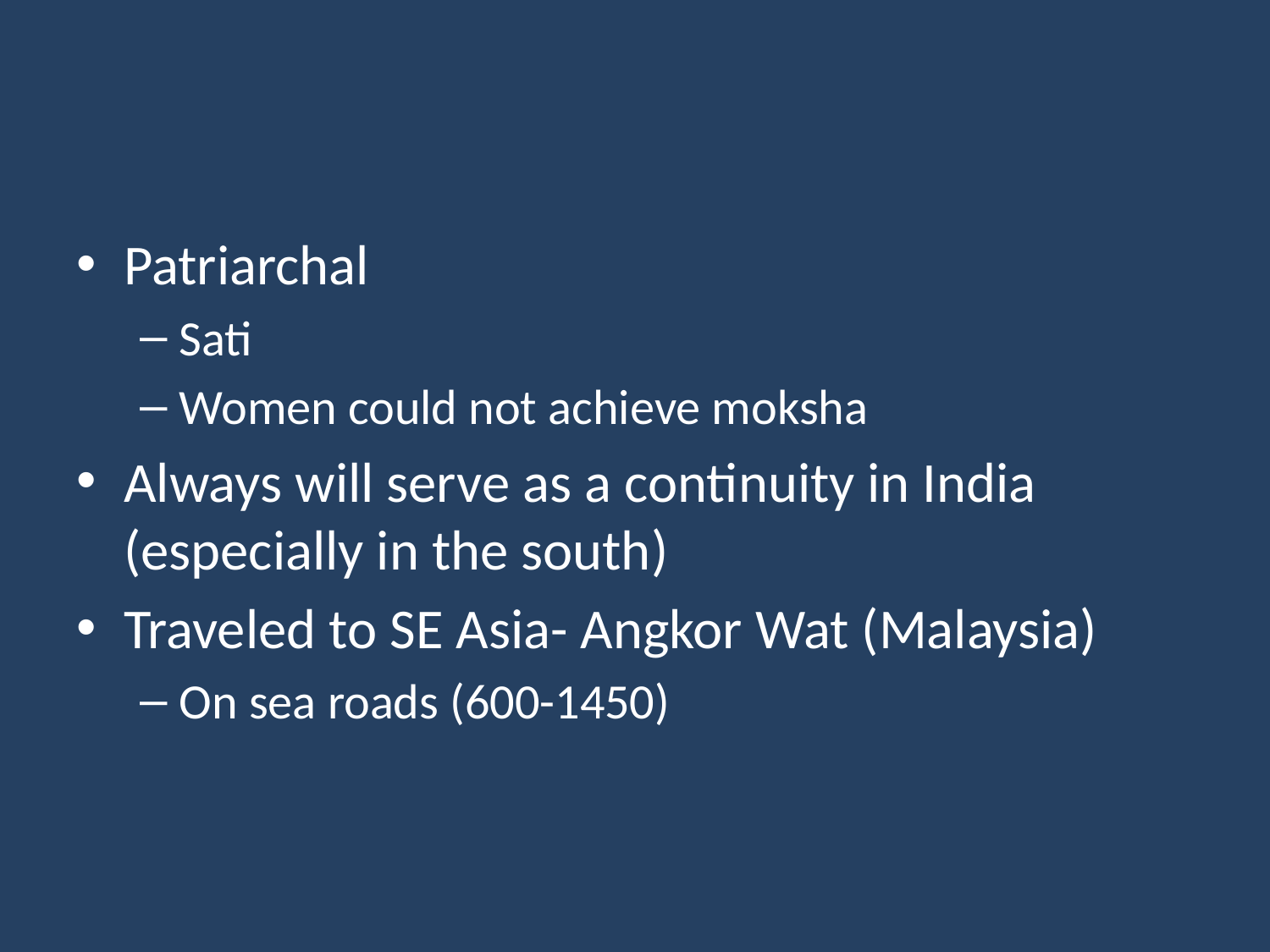

#
Patriarchal
Sati
Women could not achieve moksha
Always will serve as a continuity in India (especially in the south)
Traveled to SE Asia- Angkor Wat (Malaysia)
On sea roads (600-1450)